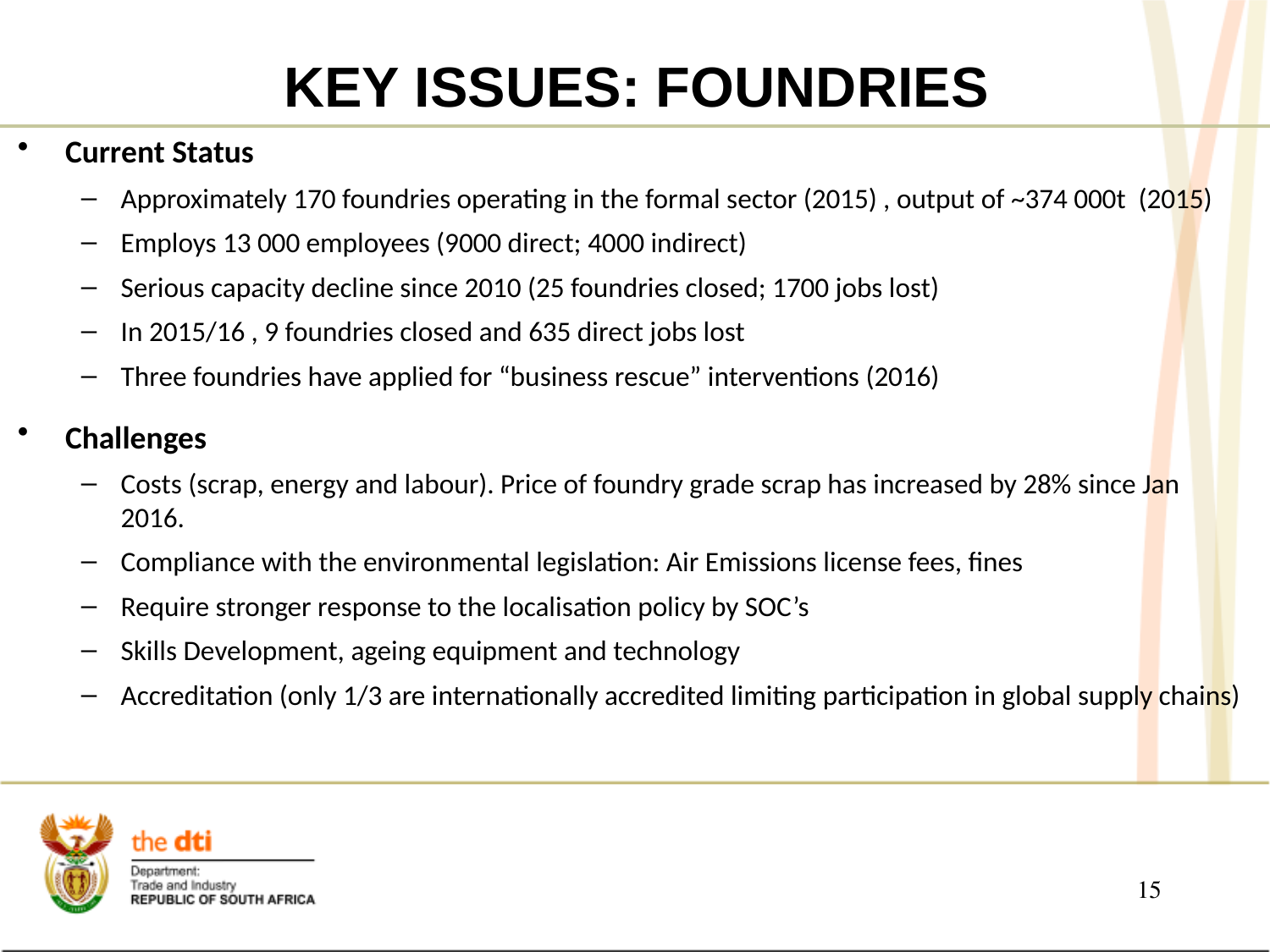

# KEY ISSUES: FOUNDRIES
Current Status
Approximately 170 foundries operating in the formal sector (2015) , output of ~374 000t  (2015)
Employs 13 000 employees (9000 direct; 4000 indirect)
Serious capacity decline since 2010 (25 foundries closed; 1700 jobs lost)
In 2015/16 , 9 foundries closed and 635 direct jobs lost
Three foundries have applied for “business rescue” interventions (2016)
Challenges
Costs (scrap, energy and labour). Price of foundry grade scrap has increased by 28% since Jan 2016.
Compliance with the environmental legislation: Air Emissions license fees, fines
Require stronger response to the localisation policy by SOC’s
Skills Development, ageing equipment and technology
Accreditation (only 1/3 are internationally accredited limiting participation in global supply chains)
15